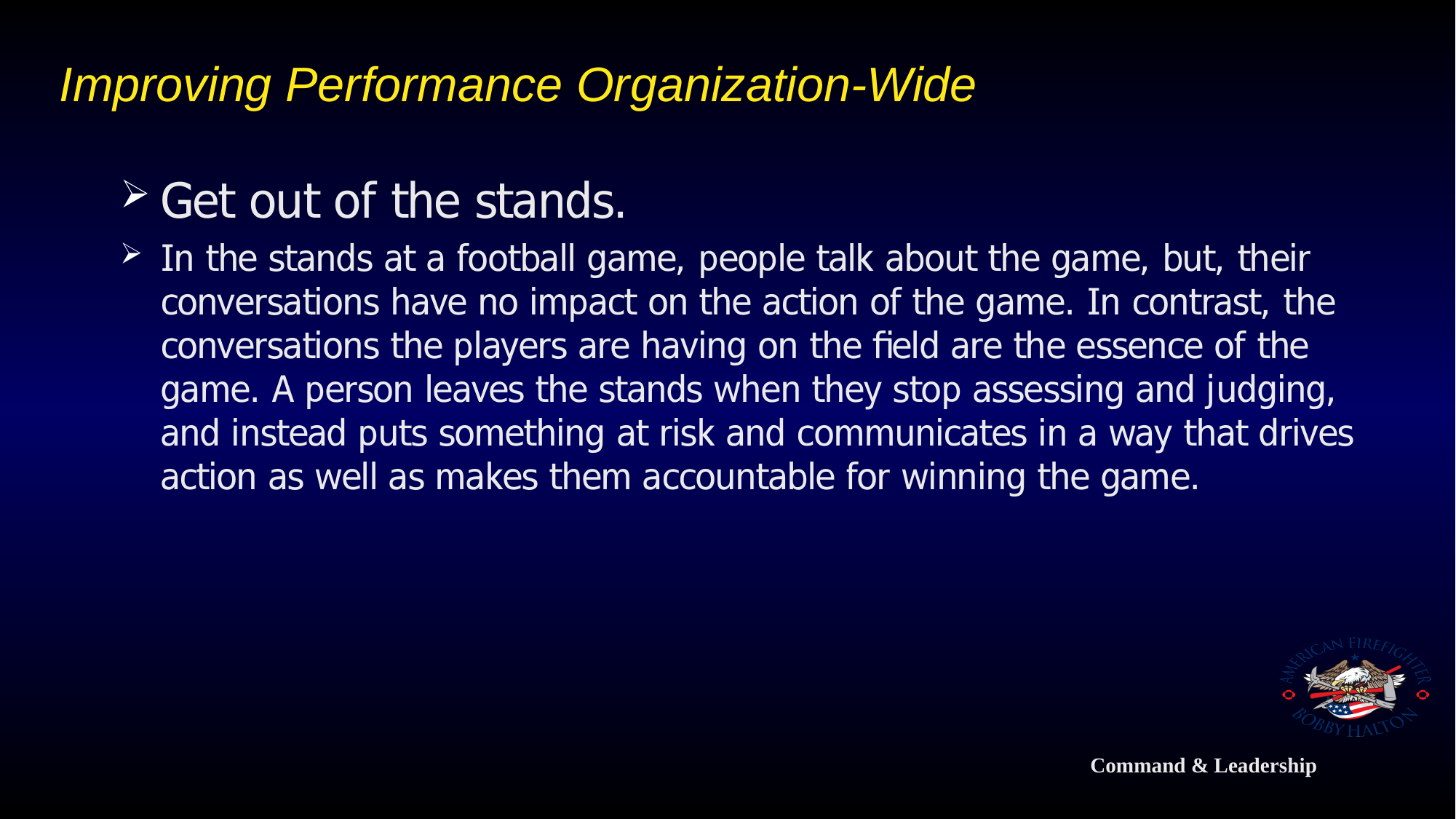

# Improving Performance Organization-Wide
Get out of the stands.
In the stands at a football game, people talk about the game, but, their conversations have no impact on the action of the game. In contrast, the conversations the players are having on the field are the essence of the game. A person leaves the stands when they stop assessing and judging, and instead puts something at risk and communicates in a way that drives action as well as makes them accountable for winning the game.
Command & Leadership